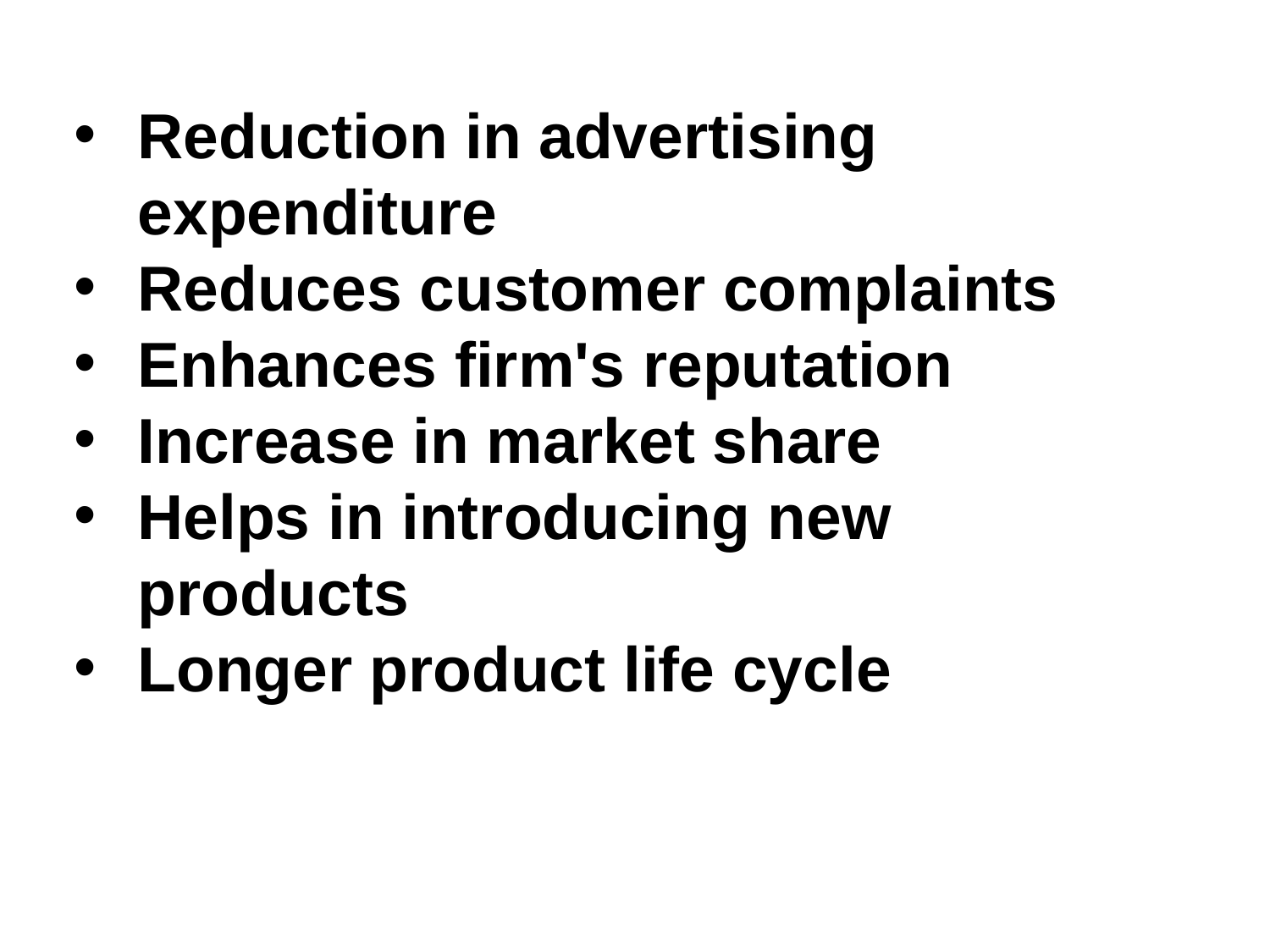

Reduction in advertising expenditure
Reduces customer complaints
Enhances firm's reputation
Increase in market share
Helps in introducing new products
Longer product life cycle